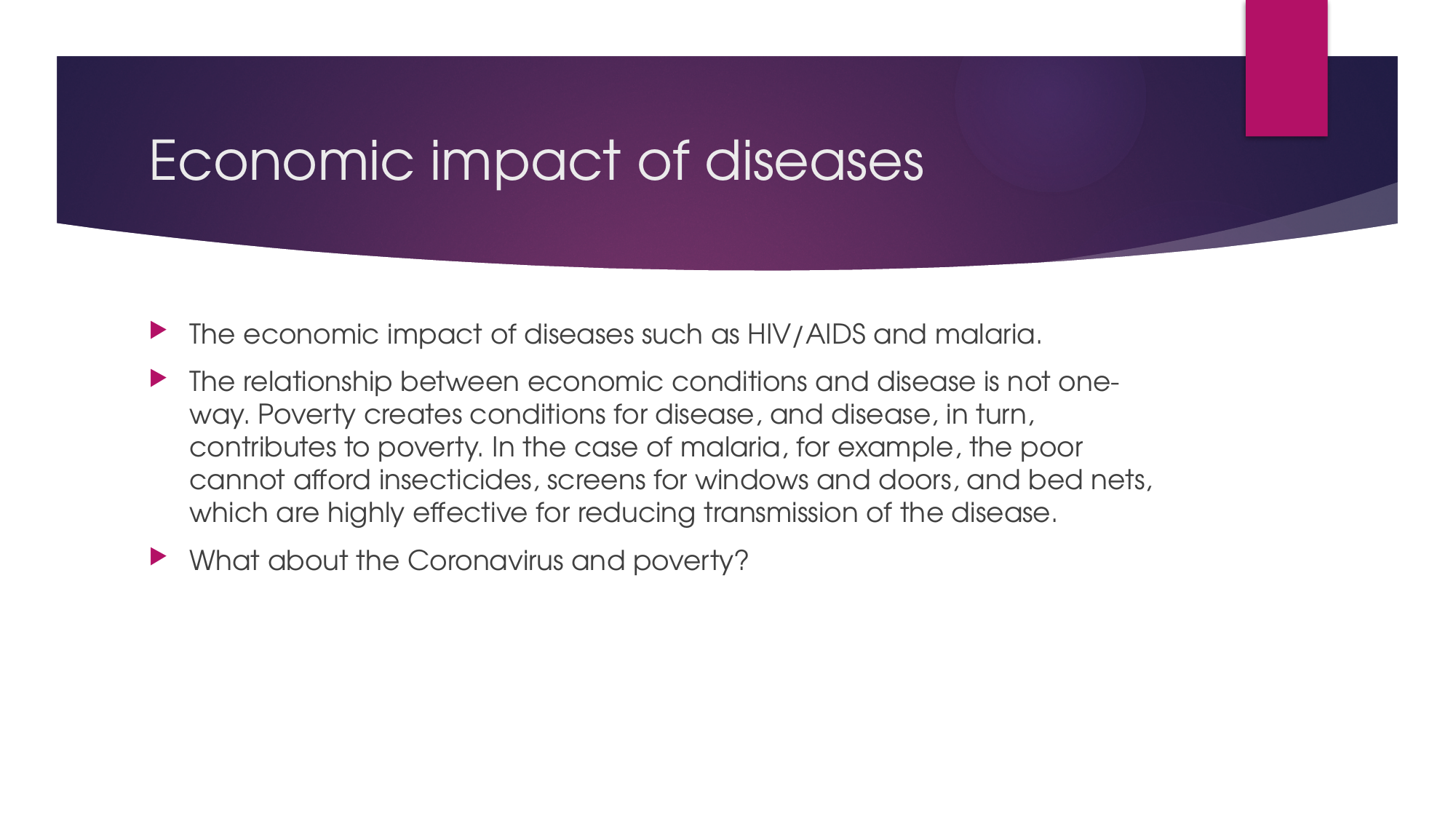

# Economic impact of diseases
The economic impact of diseases such as HIV/AIDS and malaria.
The relationship between economic conditions and disease is not one-way. Poverty creates conditions for disease, and disease, in turn, contributes to poverty. In the case of malaria, for example, the poor cannot afford insecticides, screens for windows and doors, and bed nets, which are highly effective for reducing transmission of the disease.
What about the Coronavirus and poverty?